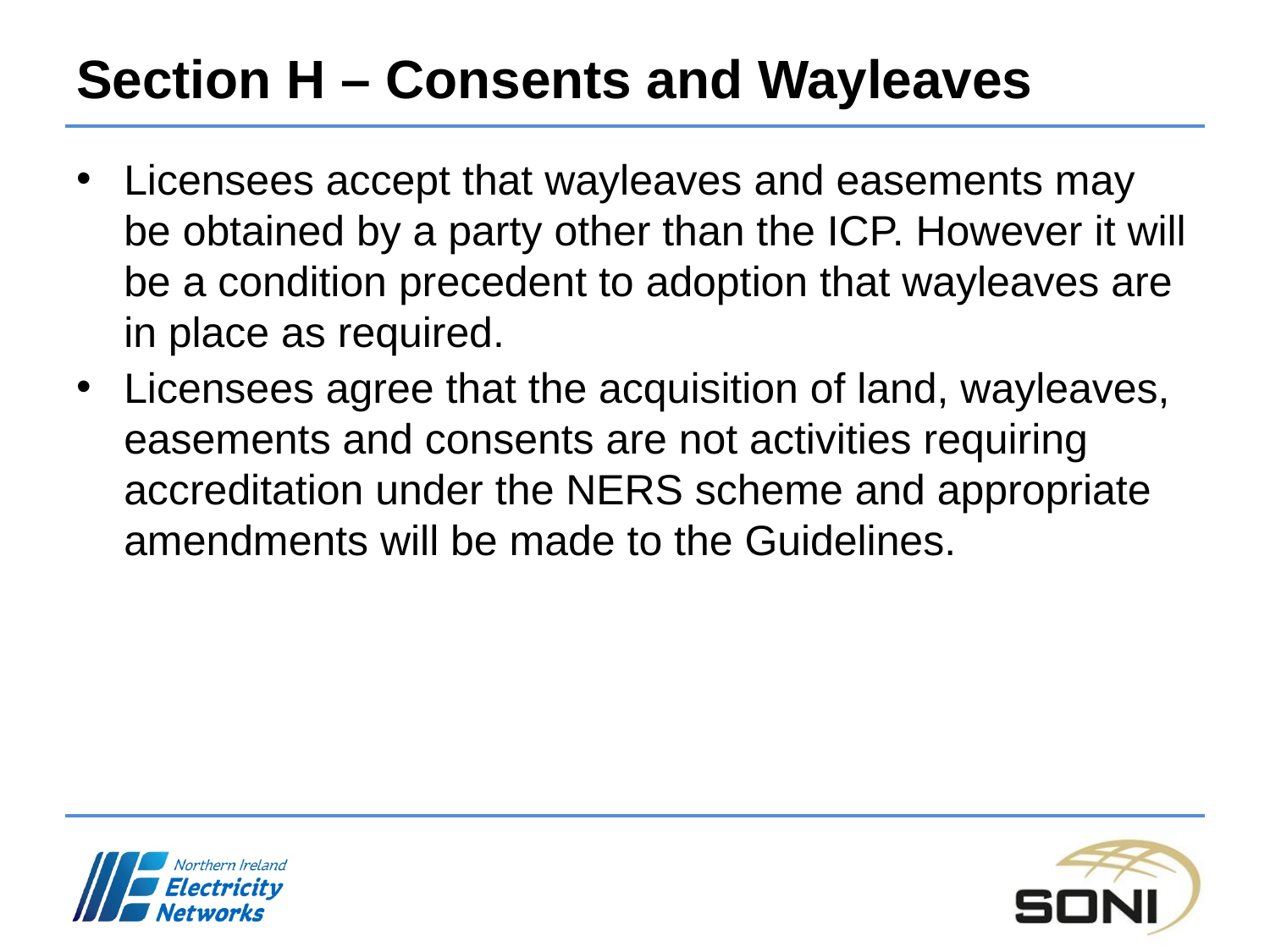

# Section H – Consents and Wayleaves
Licensees accept that wayleaves and easements may be obtained by a party other than the ICP. However it will be a condition precedent to adoption that wayleaves are in place as required.
Licensees agree that the acquisition of land, wayleaves, easements and consents are not activities requiring accreditation under the NERS scheme and appropriate amendments will be made to the Guidelines.